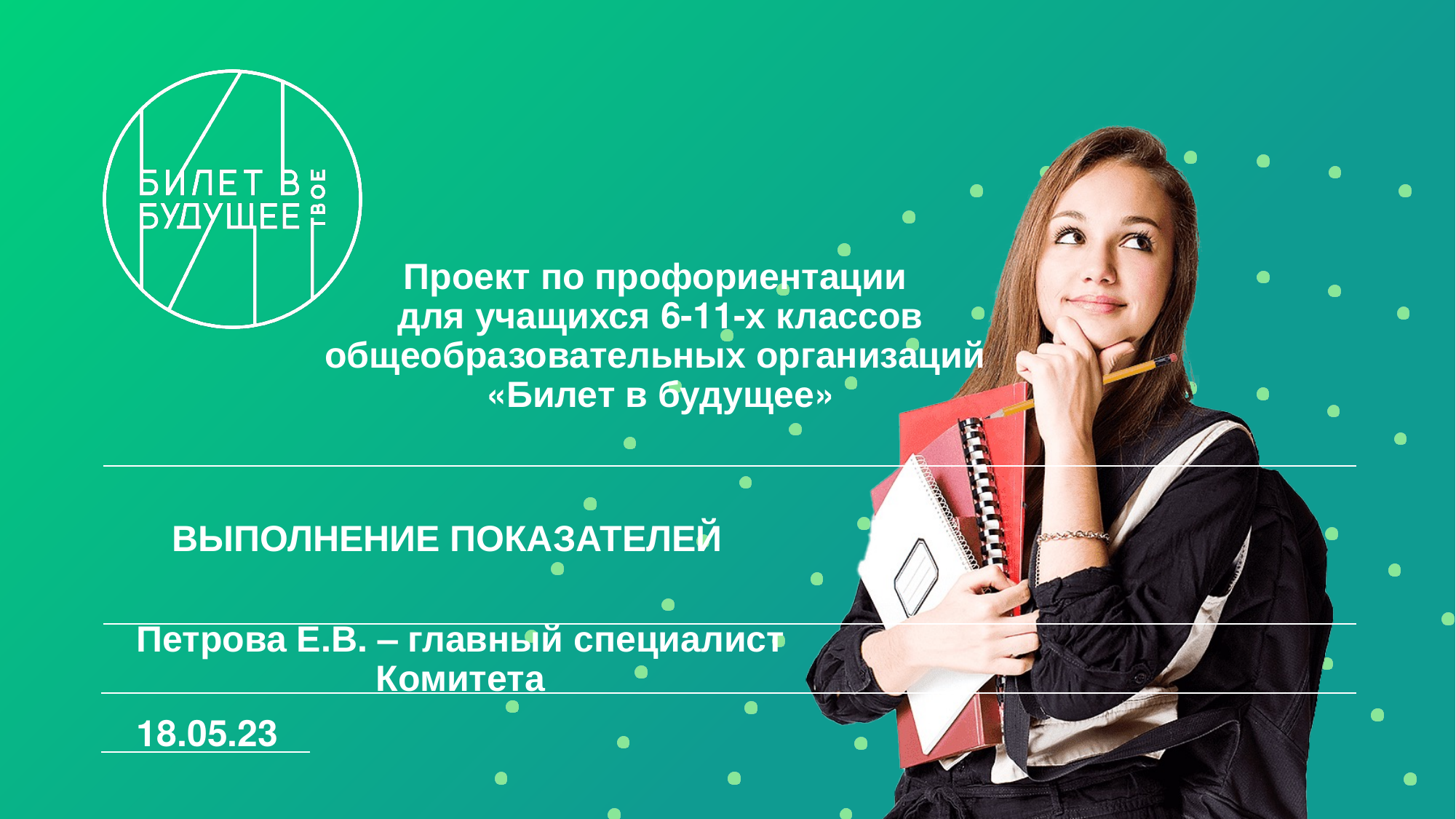

# Проект по профориентации для учащихся 6-11-х классов общеобразовательных организаций «Билет в будущее»
ВЫПОЛНЕНИЕ ПОКАЗАТЕЛЕЙ
Петрова Е.В. – главный специалист Комитета
18.05.23